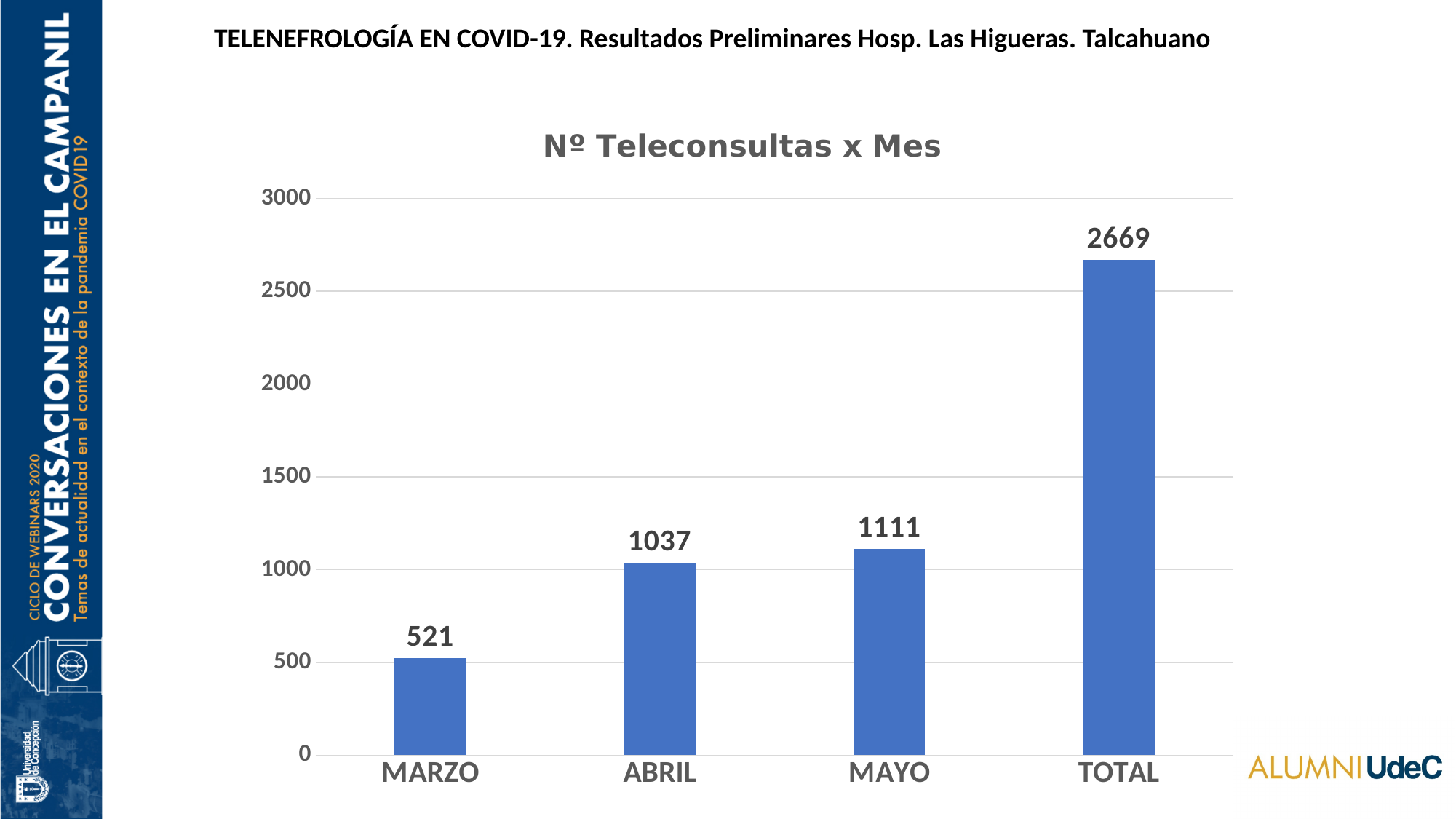

TELENEFROLOGÍA EN COVID-19. Resultados Preliminares Hosp. Las Higueras. Talcahuano

### Chart: Nº Teleconsultas x Mes

| Category | nº pactes |
|---|---|
| MARZO | 521.0 |
| ABRIL | 1037.0 |
| MAYO | 1111.0 |
| TOTAL | 2669.0 |